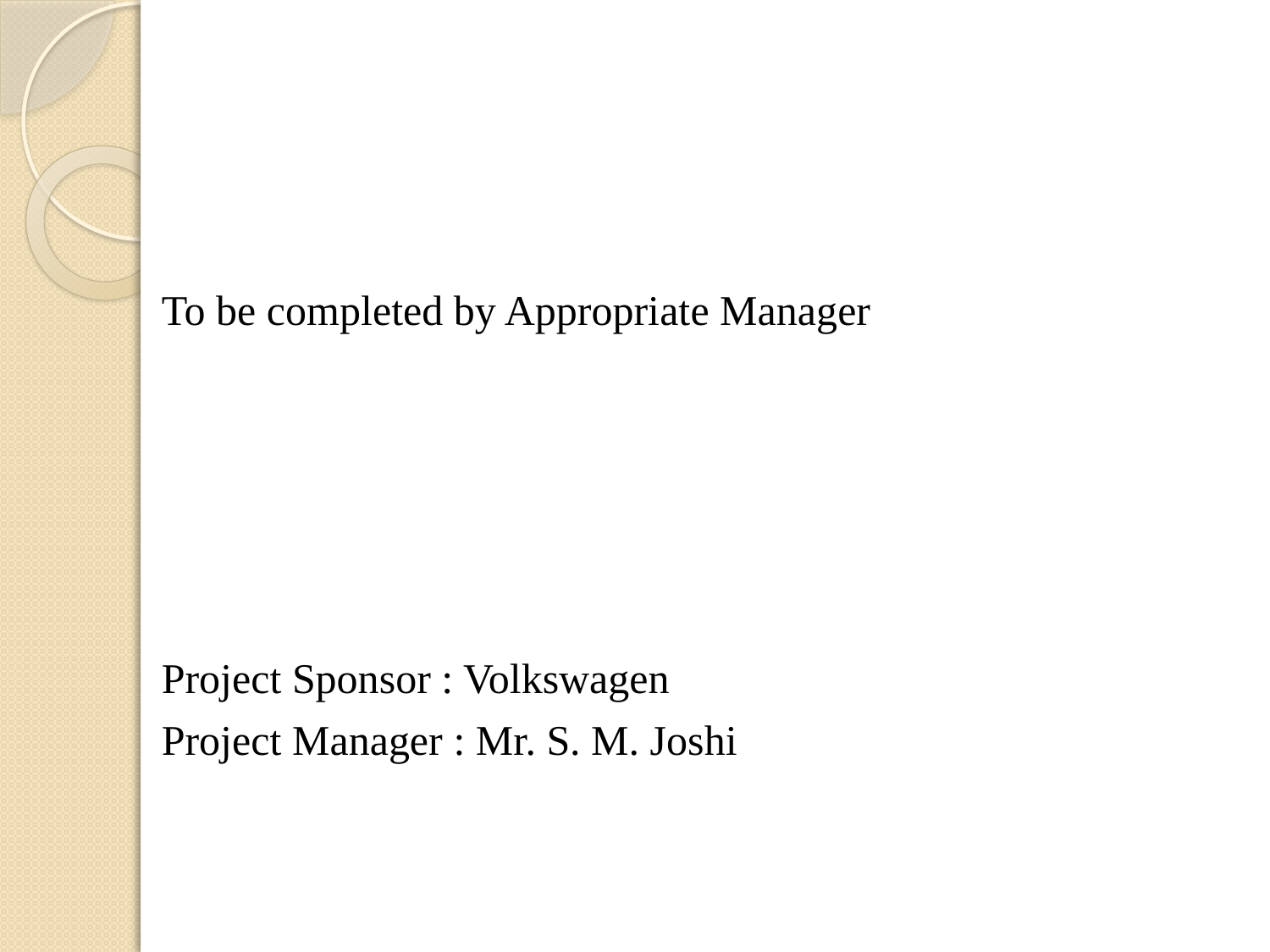

To be completed by Appropriate Manager

Project Sponsor : Volkswagen
Project Manager : Mr. S. M. Joshi